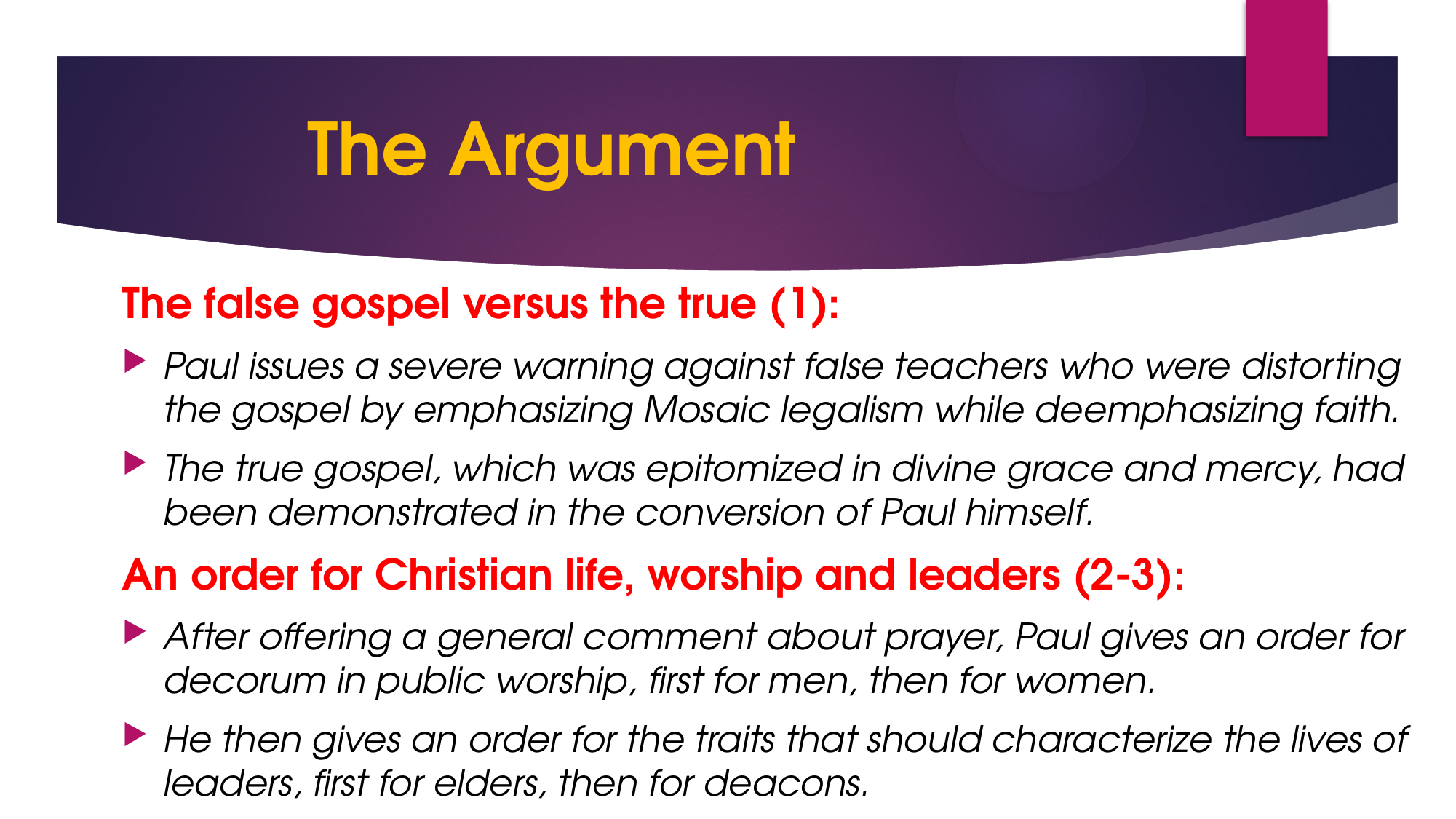

# The Argument
The false gospel versus the true (1):
Paul issues a severe warning against false teachers who were distorting the gospel by emphasizing Mosaic legalism while deemphasizing faith.
The true gospel, which was epitomized in divine grace and mercy, had been demonstrated in the conversion of Paul himself.
An order for Christian life, worship and leaders (2-3):
After offering a general comment about prayer, Paul gives an order for decorum in public worship, first for men, then for women.
He then gives an order for the traits that should characterize the lives of leaders, first for elders, then for deacons.